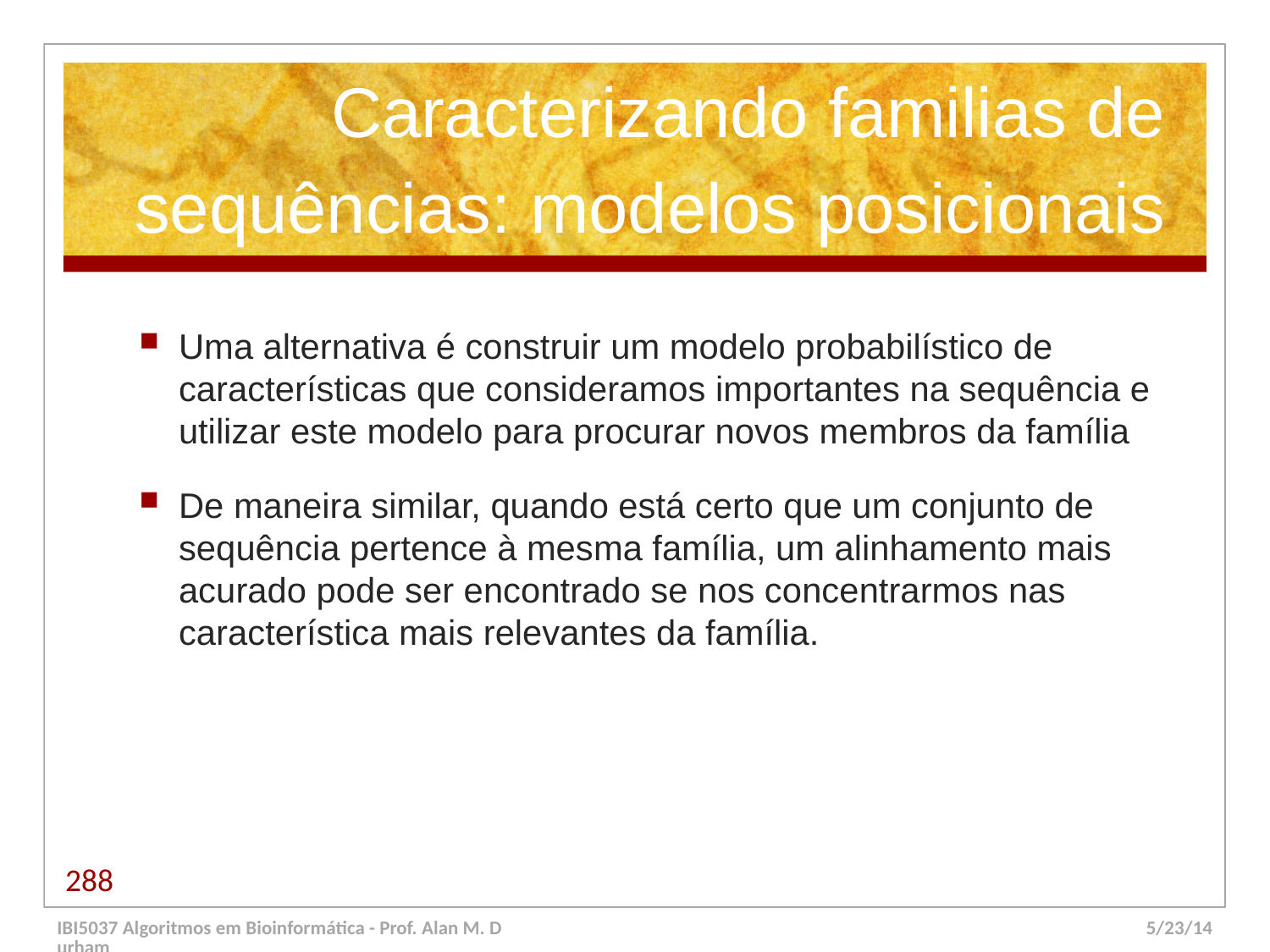

# Caracterizando familias de sequências: modelos posicionais
Uma alternativa é construir um modelo probabilístico de características que consideramos importantes na sequência e utilizar este modelo para procurar novos membros da família
De maneira similar, quando está certo que um conjunto de sequência pertence à mesma família, um alinhamento mais acurado pode ser encontrado se nos concentrarmos nas característica mais relevantes da família.
288
IBI5037 Algoritmos em Bioinformática - Prof. Alan M. Durham
5/23/14